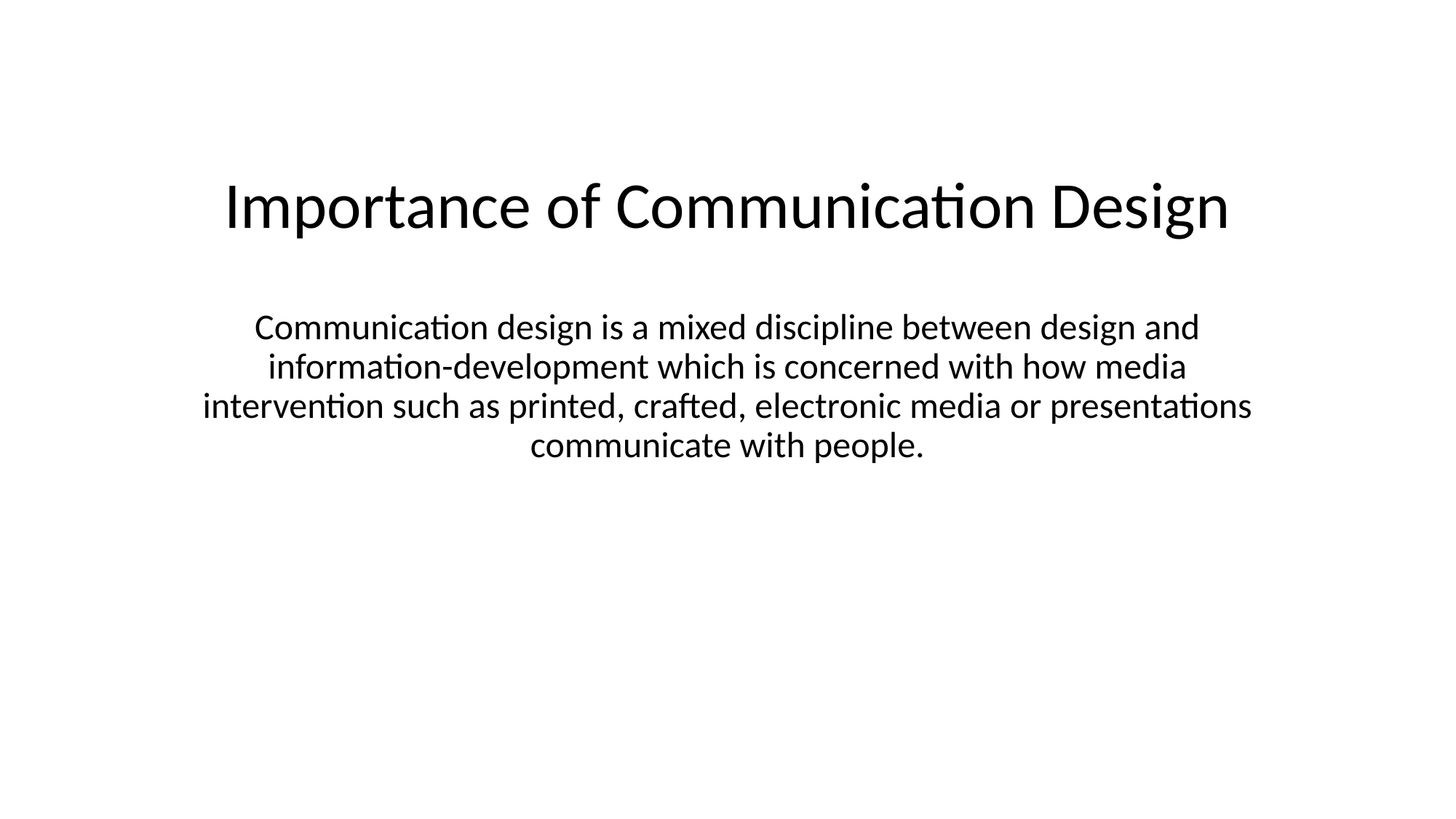

# Importance of Communication Design
Communication design is a mixed discipline between design and information-development which is concerned with how media intervention such as printed, crafted, electronic media or presentations communicate with people.